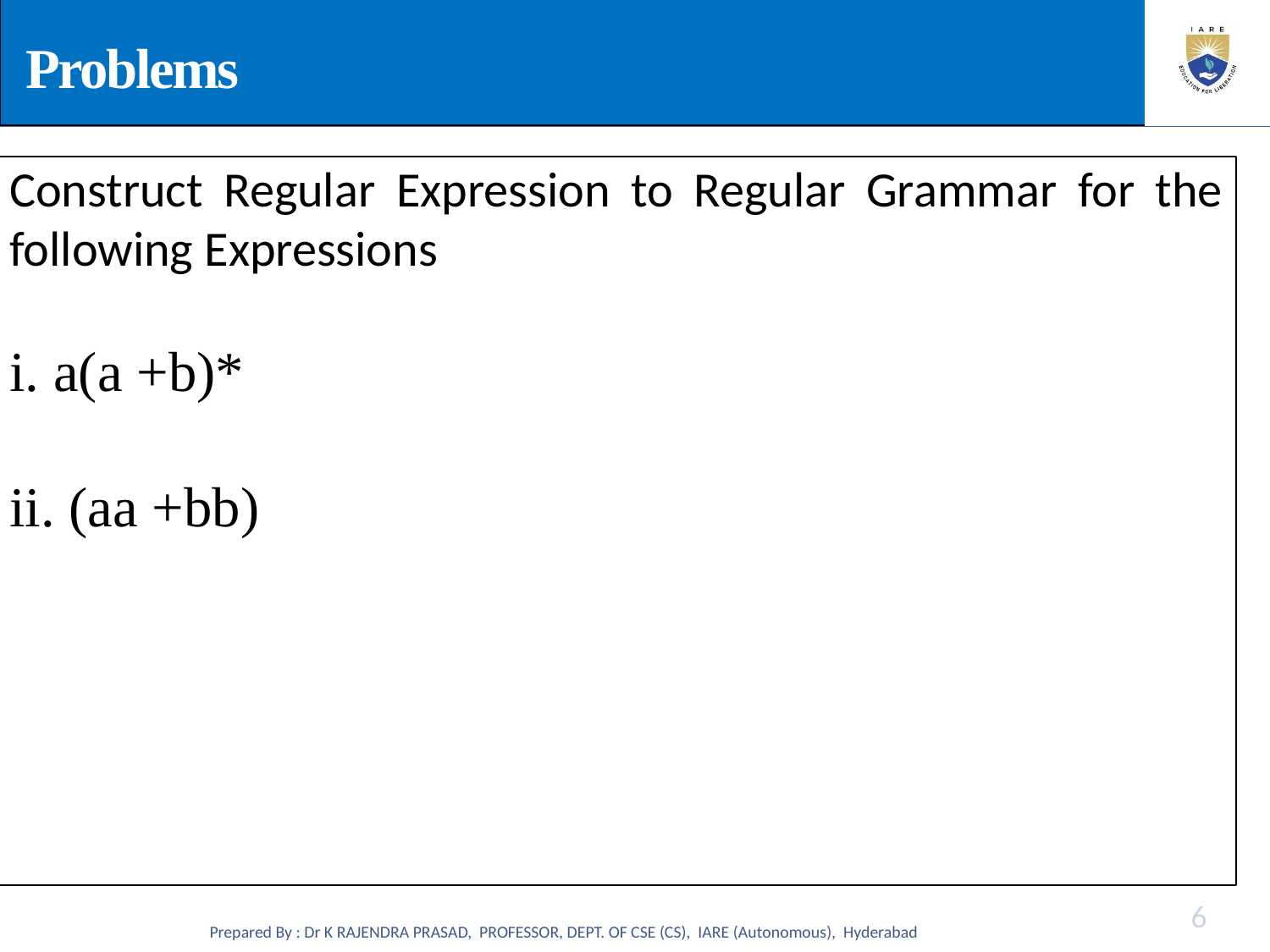

Problems

Construct Regular Expression to Regular Grammar for the following Expressions

i. a(a +b)*

ii. (aa +bb)

Prepared By : Dr K RAJENDRA PRASAD,  PROFESSOR, DEPT. OF CSE (CS),  IARE (Autonomous),  Hyderabad
6